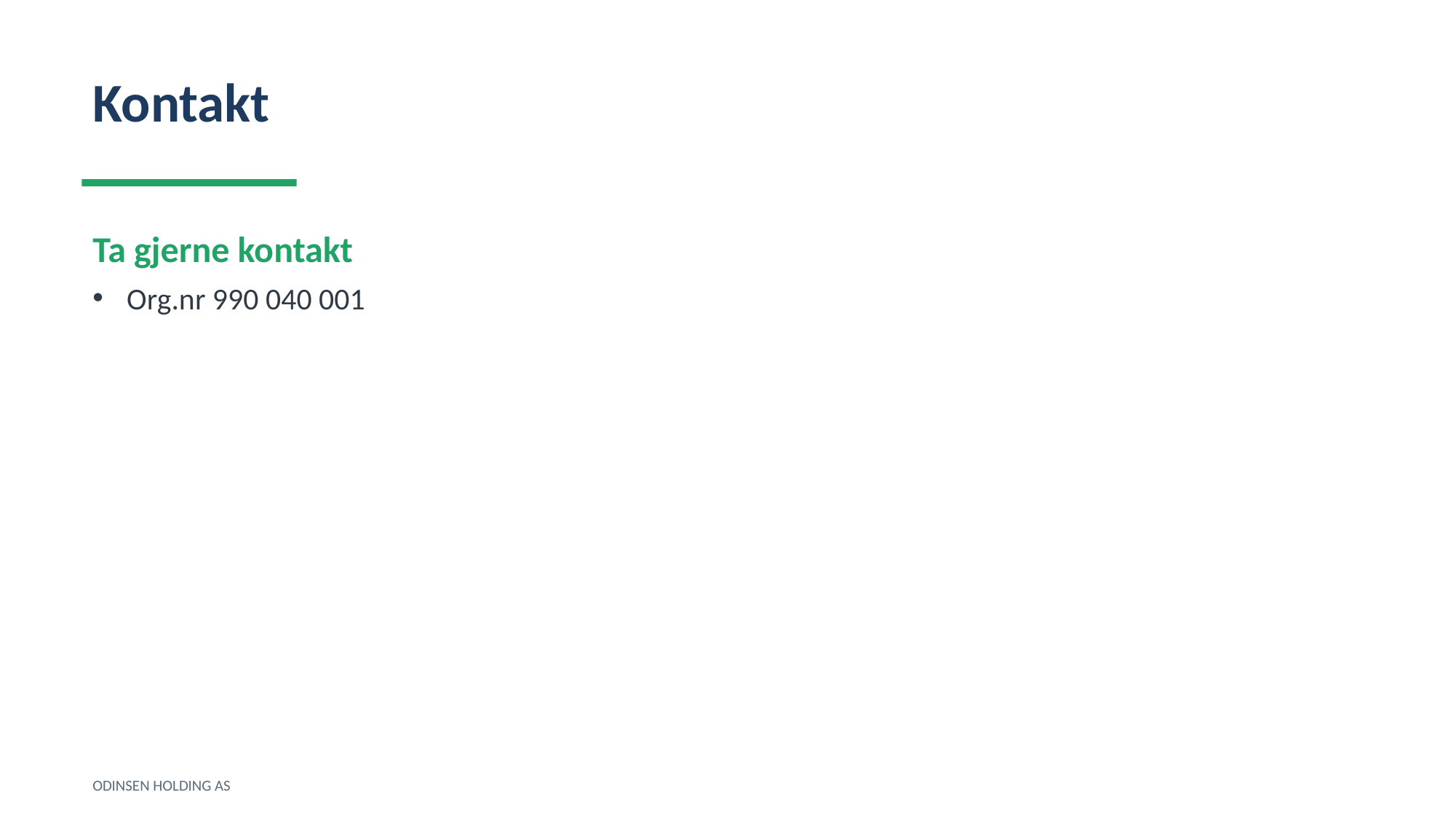

Kontakt

Ta gjerne kontakt
Org.nr 990 040 001
ODINSEN HOLDING AS